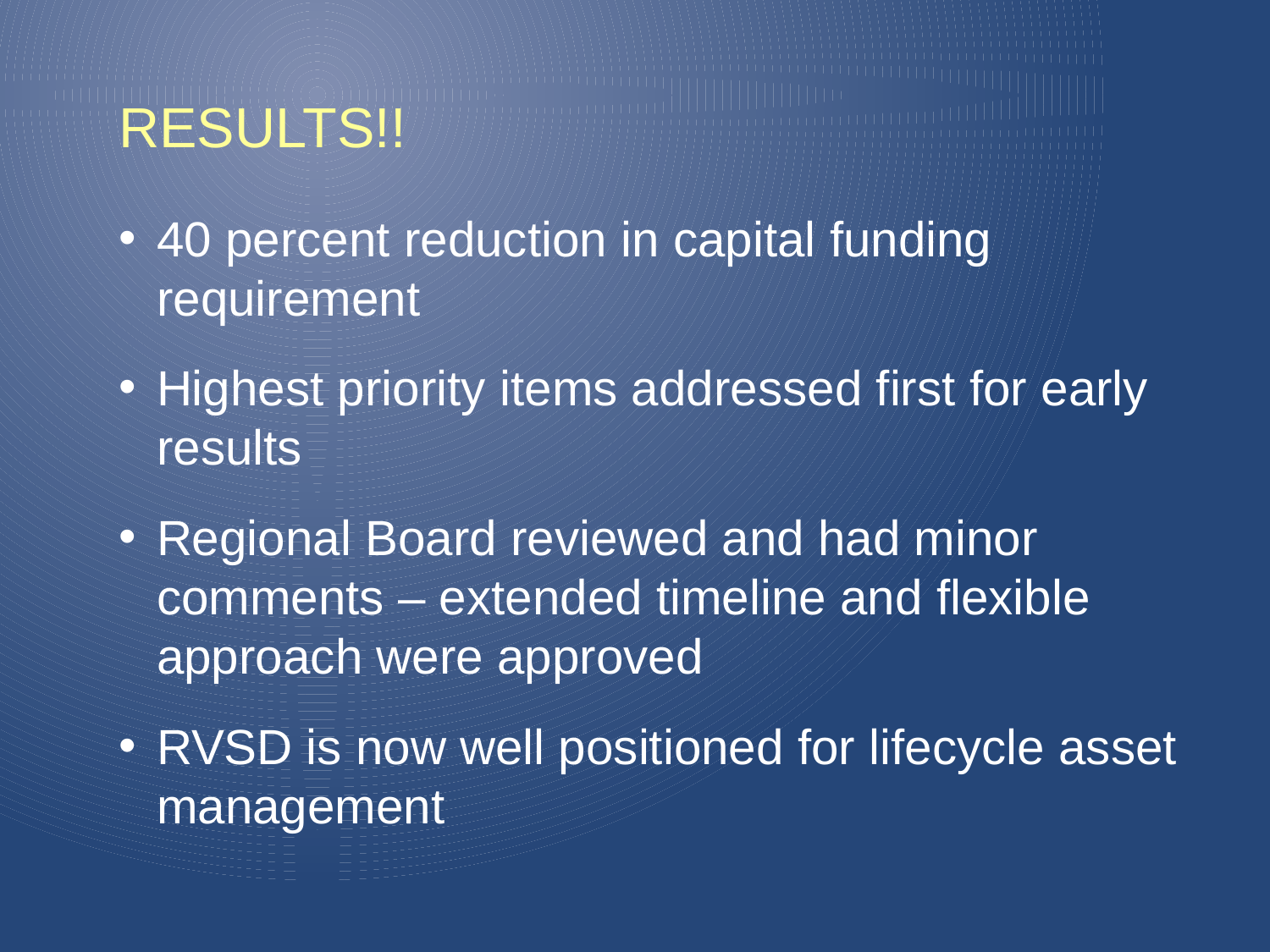

# RESULTS!!
40 percent reduction in capital funding requirement
Highest priority items addressed first for early results
Regional Board reviewed and had minor comments – extended timeline and flexible approach were approved
RVSD is now well positioned for lifecycle asset management